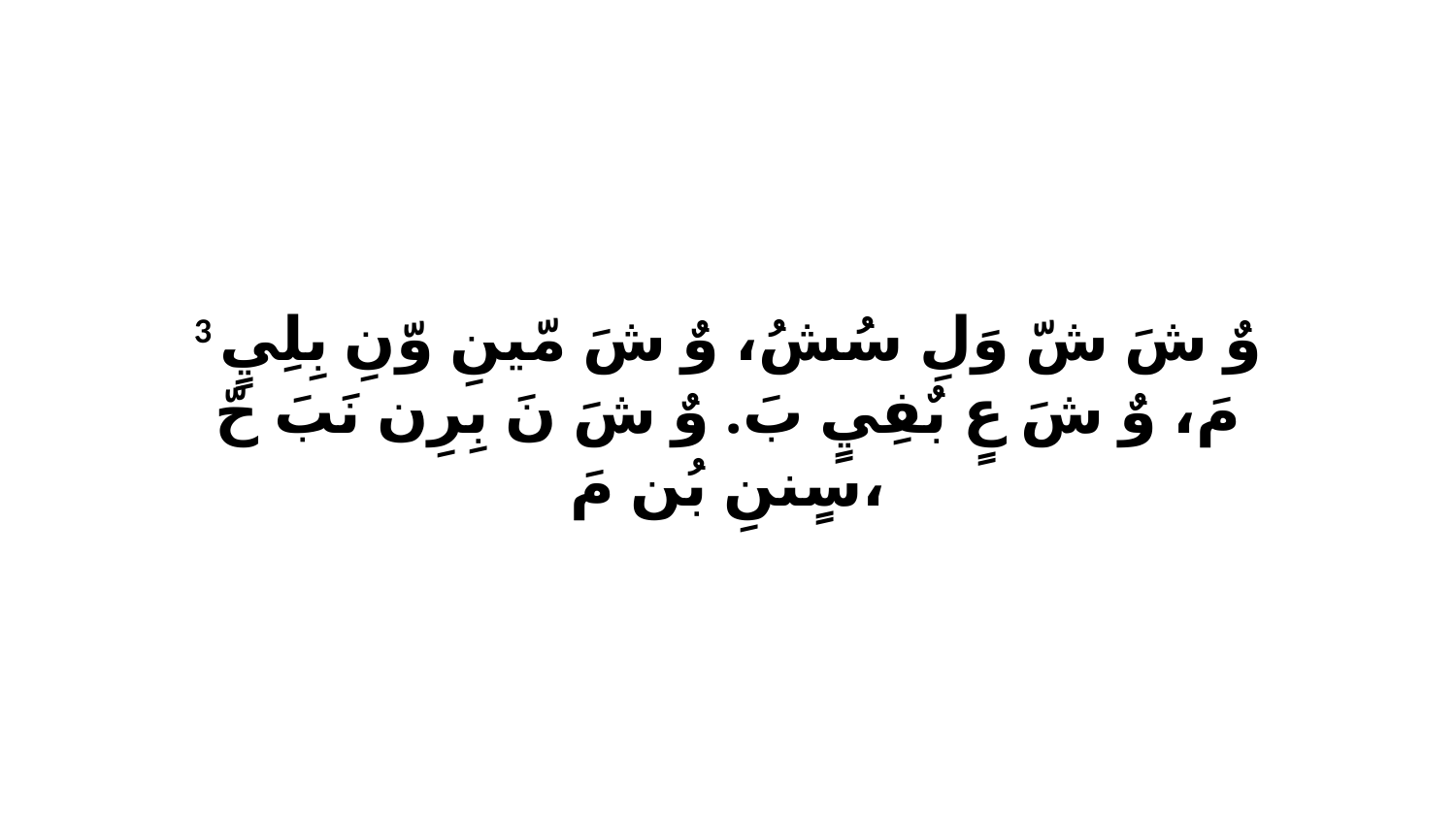

3 وٌ شَ شّ وَلِ سُشُ، وٌ شَ مّينِ وّنِ بِلِيٍ مَ، وٌ شَ عٍ بٌفِيٍ بَ. وٌ شَ نَ بِرِن نَبَ حّ سٍننِ بُن مَ،